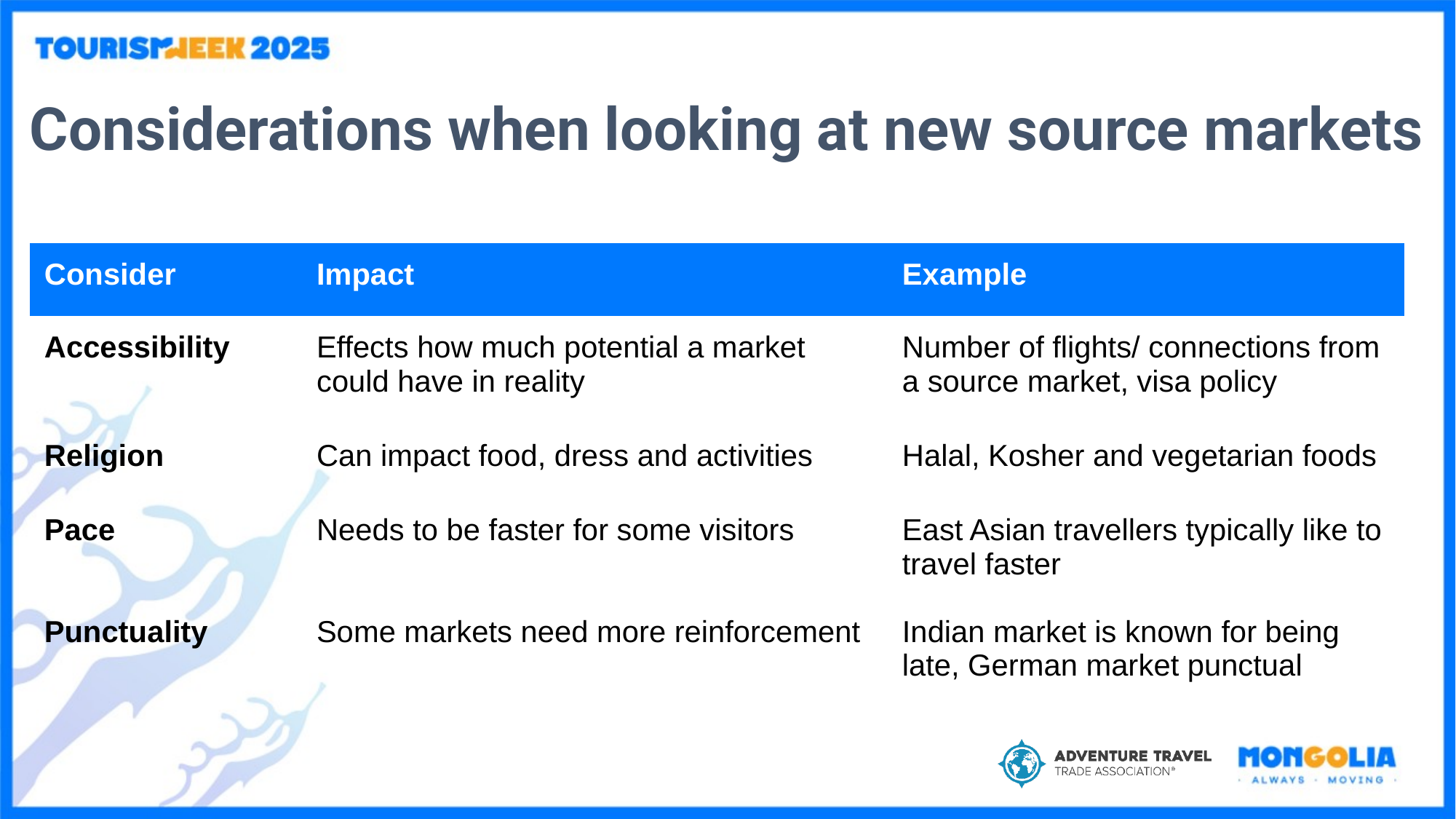

Considerations when looking at new source markets
| Consider | Impact | Example |
| --- | --- | --- |
| Accessibility | Effects how much potential a market could have in reality | Number of flights/ connections from a source market, visa policy |
| Religion | Can impact food, dress and activities | Halal, Kosher and vegetarian foods |
| Pace | Needs to be faster for some visitors | East Asian travellers typically like to travel faster |
| Punctuality | Some markets need more reinforcement | Indian market is known for being late, German market punctual |